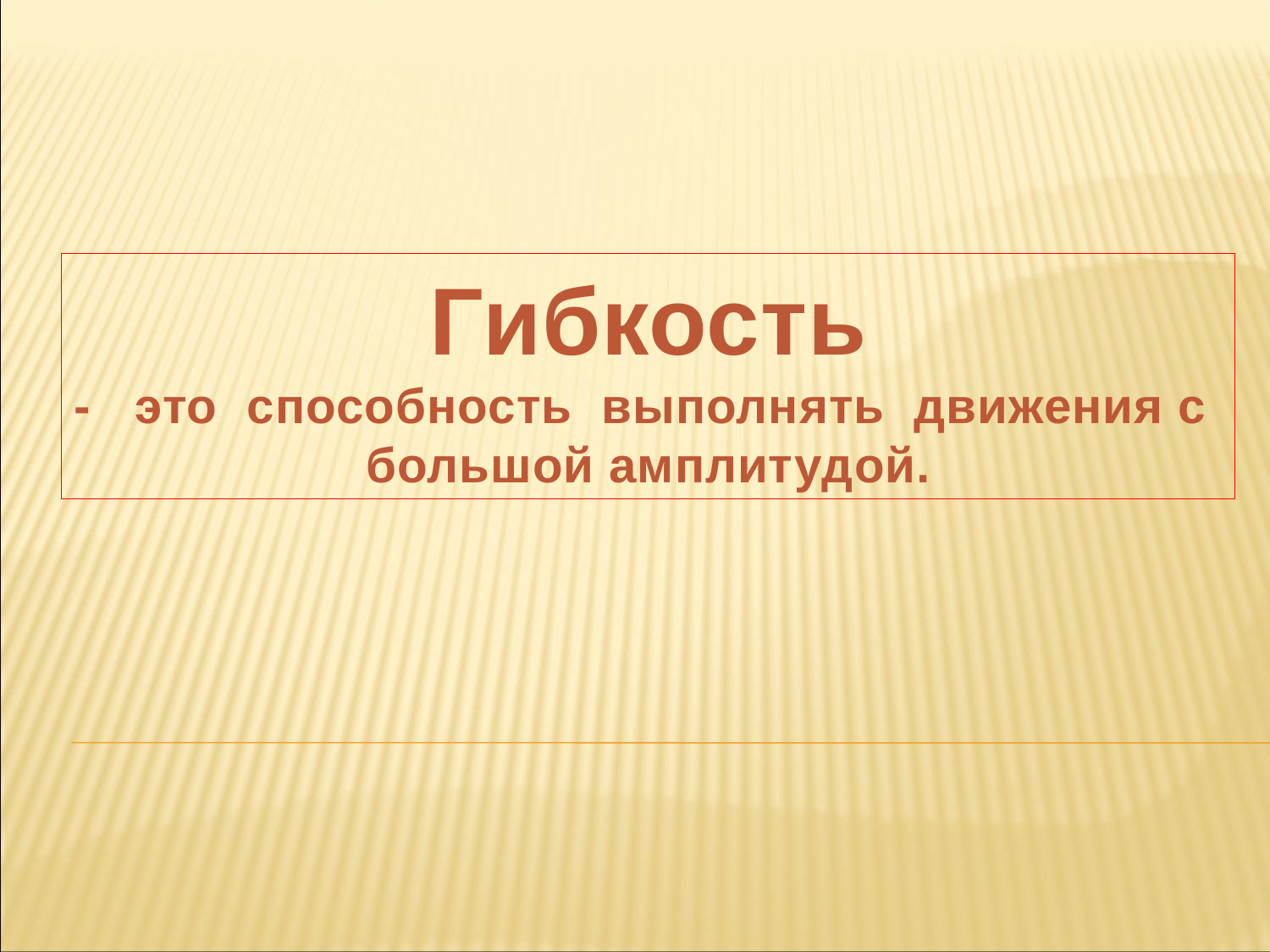

Гибкость
-   это  способность  выполнять  движения с
большой амплитудой.